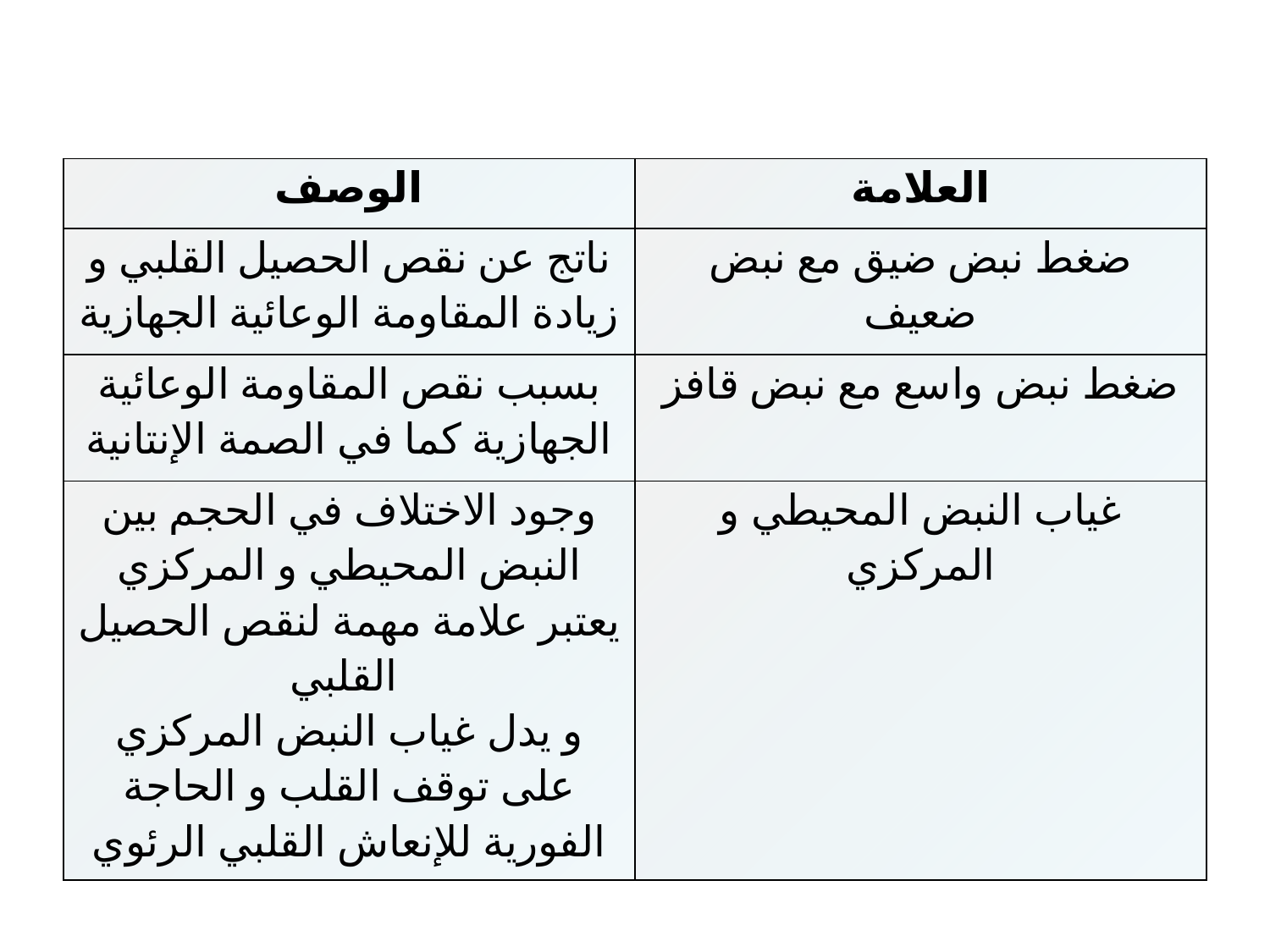

| الوصف | العلامة |
| --- | --- |
| ناتج عن نقص الحصيل القلبي و زيادة المقاومة الوعائية الجهازية | ضغط نبض ضيق مع نبض ضعيف |
| بسبب نقص المقاومة الوعائية الجهازية كما في الصمة الإنتانية | ضغط نبض واسع مع نبض قافز |
| وجود الاختلاف في الحجم بين النبض المحيطي و المركزي يعتبر علامة مهمة لنقص الحصيل القلبي و يدل غياب النبض المركزي على توقف القلب و الحاجة الفورية للإنعاش القلبي الرئوي | غياب النبض المحيطي و المركزي |